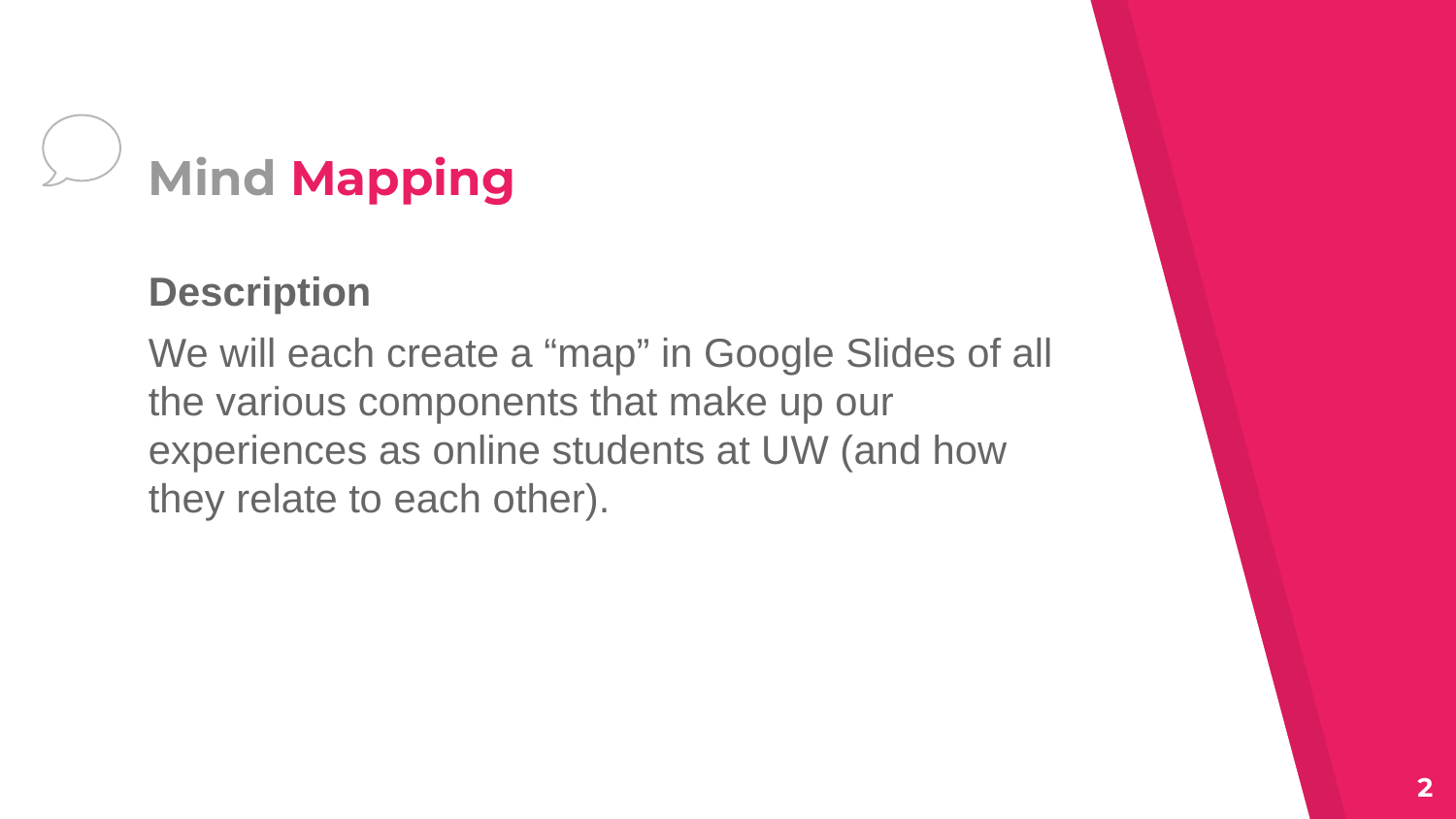

# Mind Mapping
Description
We will each create a “map” in Google Slides of all the various components that make up our experiences as online students at UW (and how they relate to each other).
2